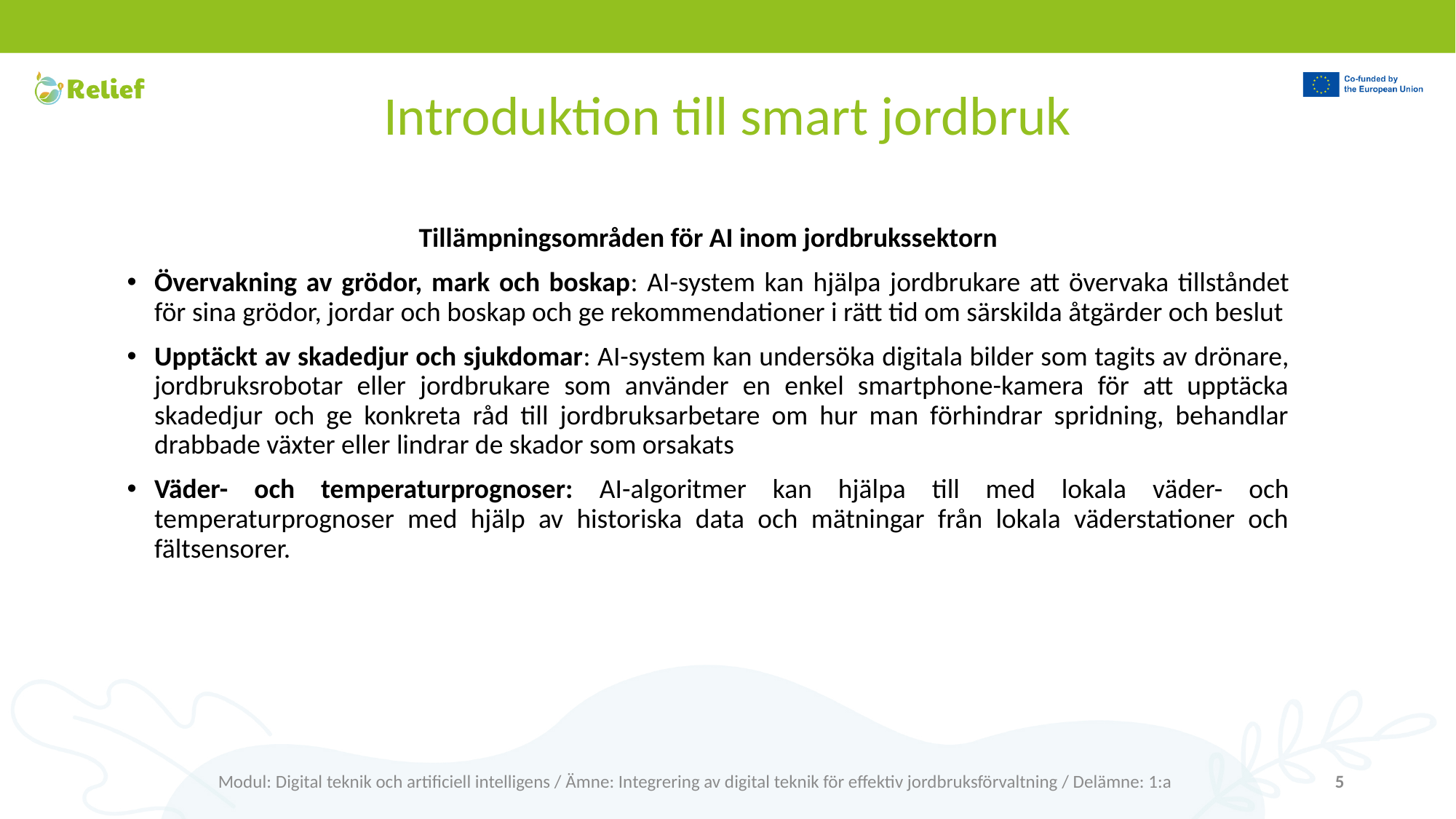

# Introduktion till smart jordbruk
Tillämpningsområden för AI inom jordbrukssektorn
Övervakning av grödor, mark och boskap: AI-system kan hjälpa jordbrukare att övervaka tillståndet för sina grödor, jordar och boskap och ge rekommendationer i rätt tid om särskilda åtgärder och beslut
Upptäckt av skadedjur och sjukdomar: AI-system kan undersöka digitala bilder som tagits av drönare, jordbruksrobotar eller jordbrukare som använder en enkel smartphone-kamera för att upptäcka skadedjur och ge konkreta råd till jordbruksarbetare om hur man förhindrar spridning, behandlar drabbade växter eller lindrar de skador som orsakats
Väder- och temperaturprognoser: AI-algoritmer kan hjälpa till med lokala väder- och temperaturprognoser med hjälp av historiska data och mätningar från lokala väderstationer och fältsensorer.
Modul: Digital teknik och artificiell intelligens / Ämne: Integrering av digital teknik för effektiv jordbruksförvaltning / Delämne: 1:a
5